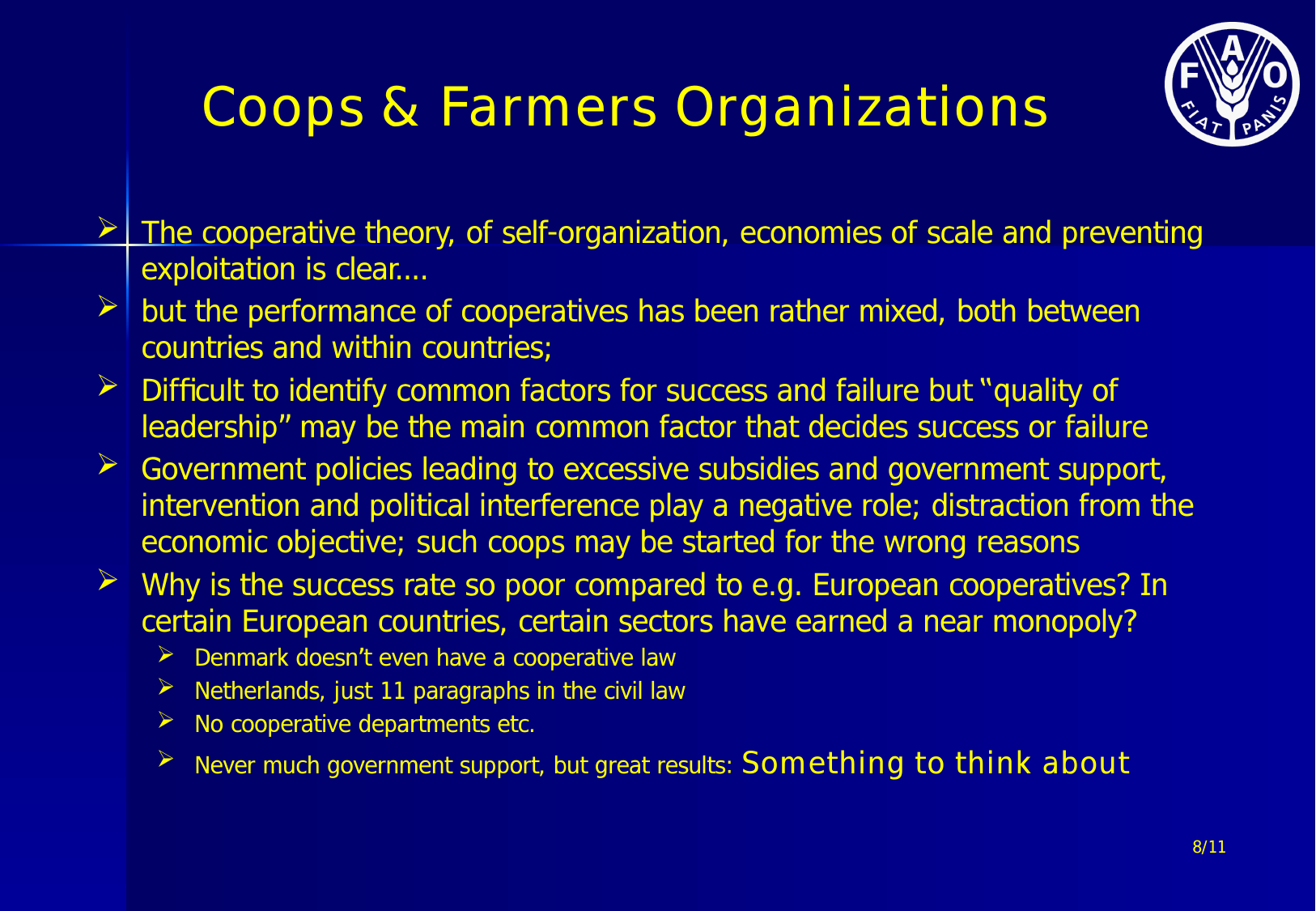

# Coops & Farmers Organizations
The cooperative theory, of self-organization, economies of scale and preventing exploitation is clear….
but the performance of cooperatives has been rather mixed, both between countries and within countries;
Difficult to identify common factors for success and failure but “quality of leadership” may be the main common factor that decides success or failure
Government policies leading to excessive subsidies and government support, intervention and political interference play a negative role; distraction from the economic objective; such coops may be started for the wrong reasons
Why is the success rate so poor compared to e.g. European cooperatives? In certain European countries, certain sectors have earned a near monopoly?
Denmark doesn’t even have a cooperative law
Netherlands, just 11 paragraphs in the civil law
No cooperative departments etc.
Never much government support, but great results: Something to think about
8/11